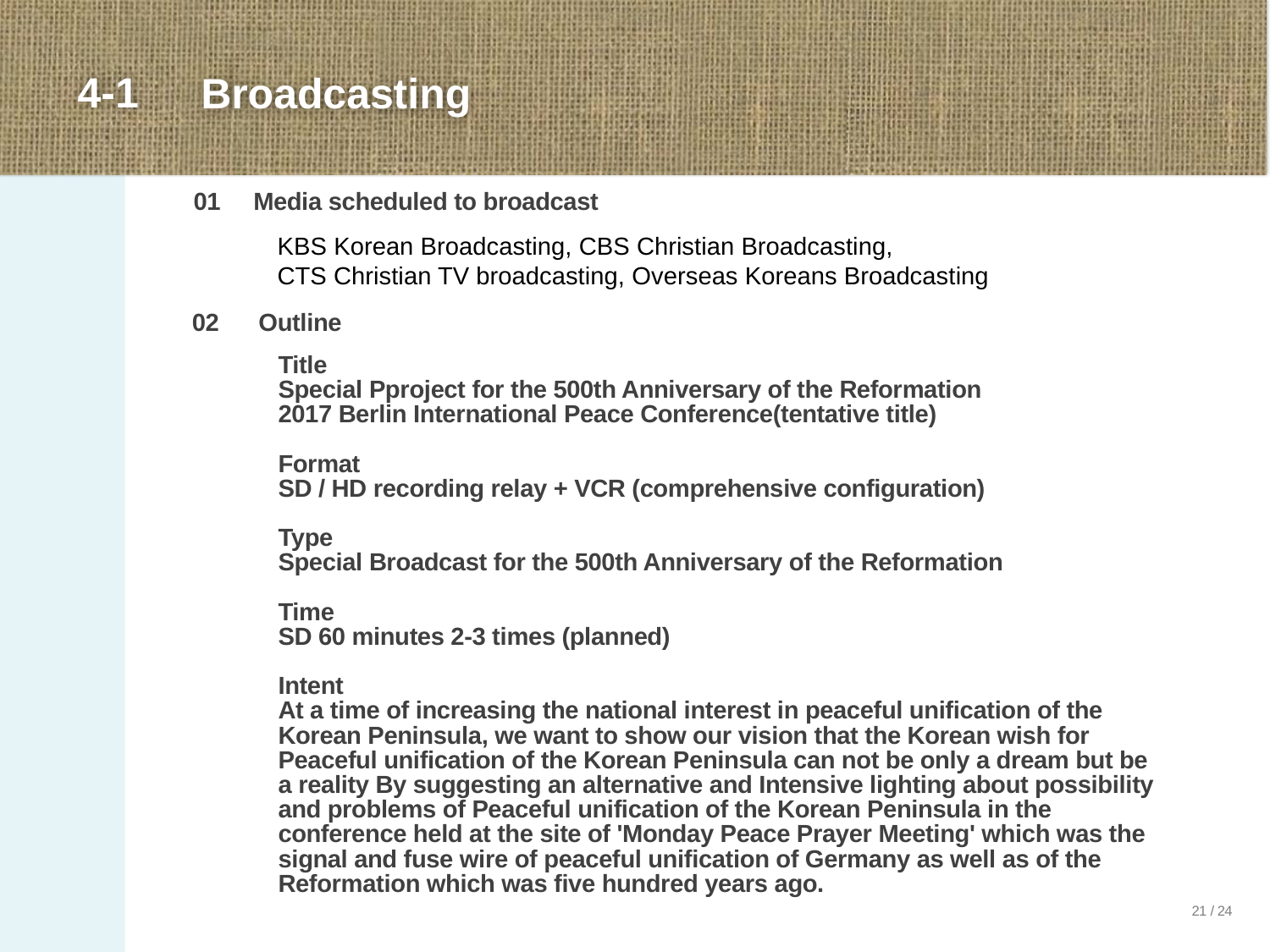

Special Event
for the 500th anniversary of the Reformation

Broadcasting

# 1-1
4-1
01     Media scheduled to broadcast

KBS Korean Broadcasting, CBS Christian Broadcasting,
CTS Christian TV broadcasting, Overseas Koreans Broadcasting

02      Outline
Title
Special Pproject for the 500th Anniversary of the Reformation
2017 Berlin International Peace Conference(tentative title)

Format
SD / HD recording relay + VCR (comprehensive configuration)

Type
Special Broadcast for the 500th Anniversary of the Reformation

Time
SD 60 minutes 2-3 times (planned)

Intent
At a time of increasing the national interest in peaceful unification of the Korean Peninsula, we want to show our vision that the Korean wish for Peaceful unification of the Korean Peninsula can not be only a dream but be a reality By suggesting an alternative and Intensive lighting about possibility and problems of Peaceful unification of the Korean Peninsula in the conference held at the site of 'Monday Peace Prayer Meeting' which was the signal and fuse wire of peaceful unification of Germany as well as of the Reformation which was five hundred years ago.

21 / 24